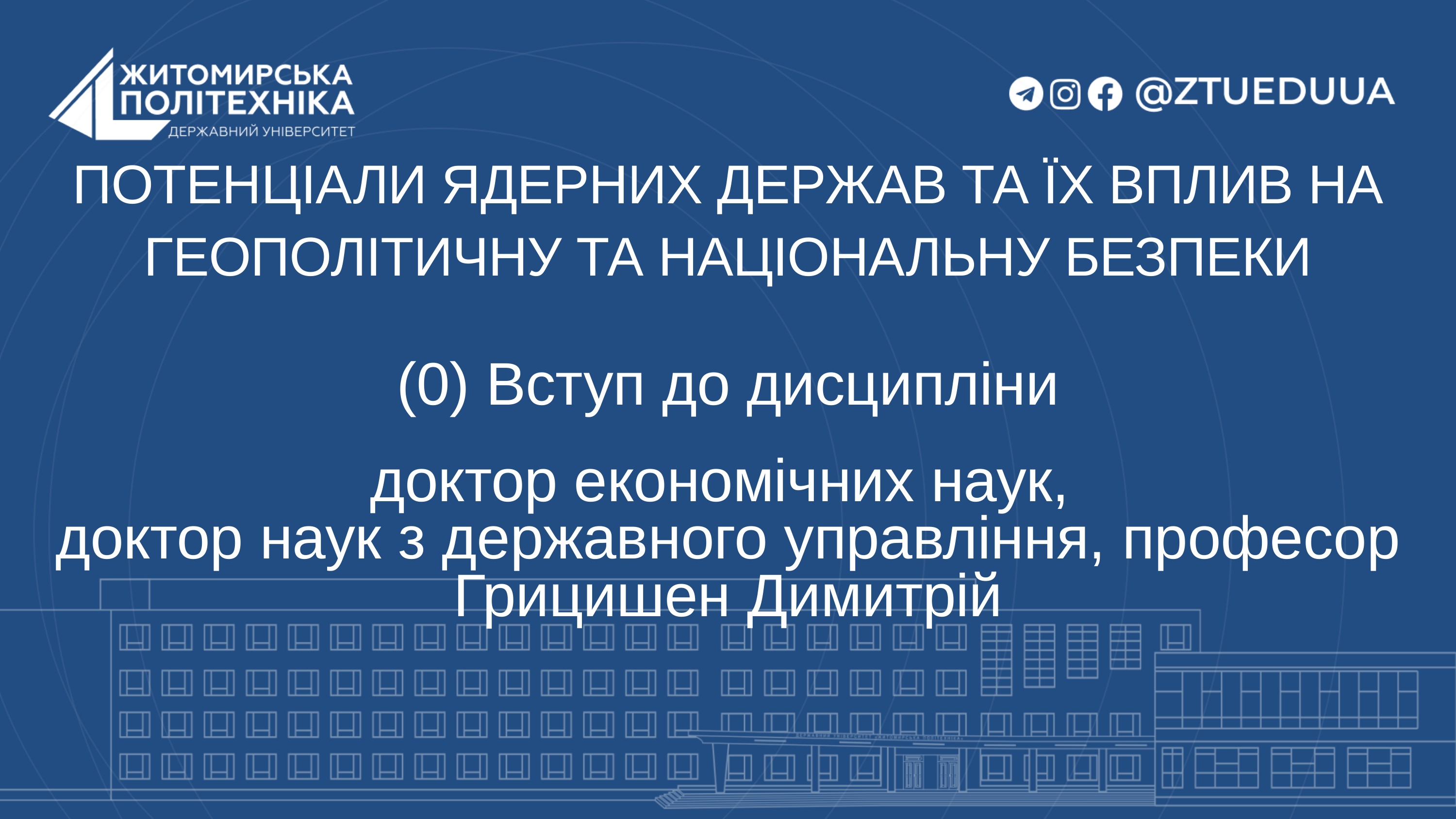

ПОТЕНЦІАЛИ ЯДЕРНИХ ДЕРЖАВ ТА ЇХ ВПЛИВ НА ГЕОПОЛІТИЧНУ ТА НАЦІОНАЛЬНУ БЕЗПЕКИ
(0) Вступ до дисципліни

доктор економічних наук,
доктор наук з державного управління, професор
Грицишен Димитрій